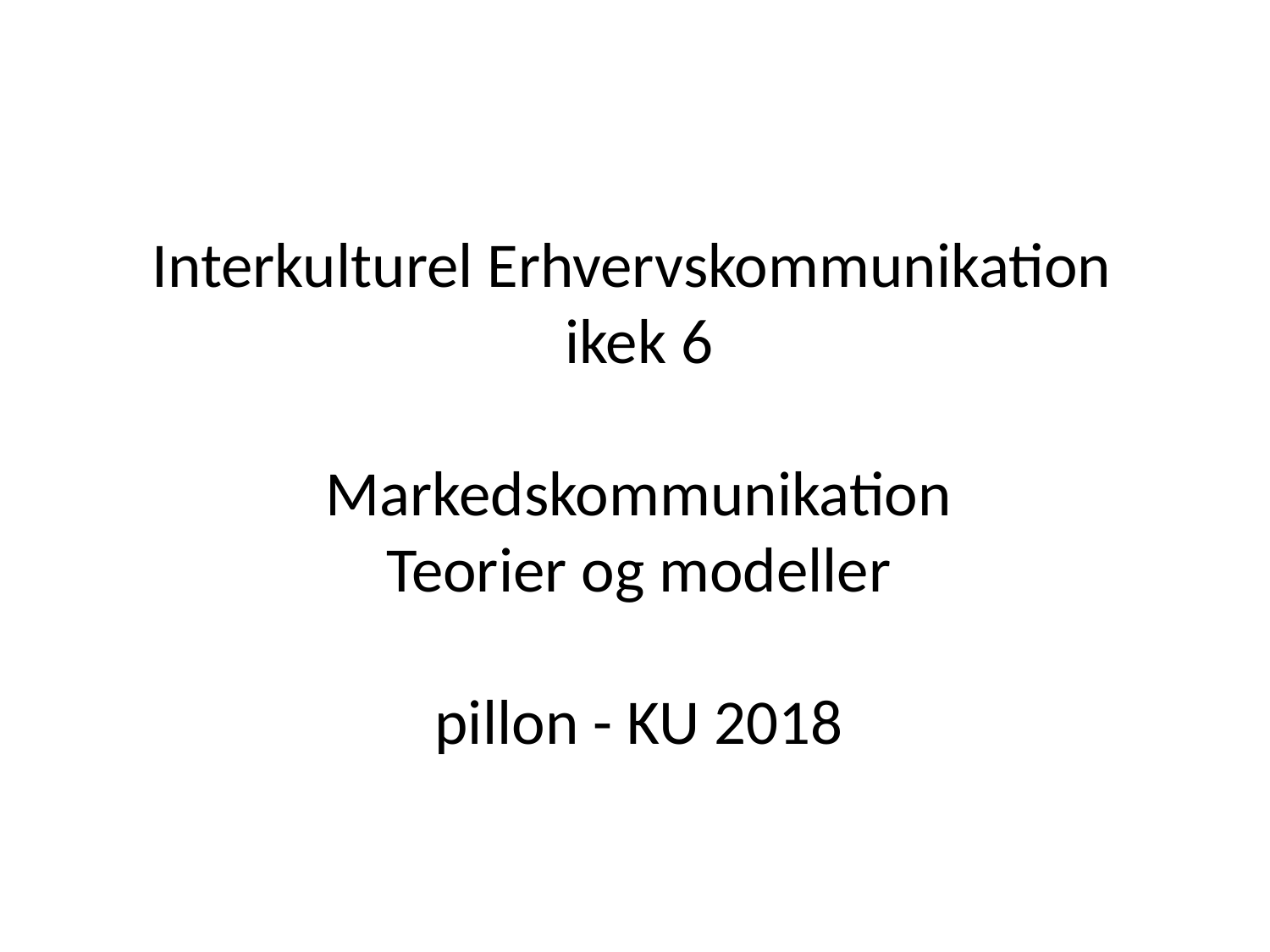

# Interkulturel Erhvervskommunikation ikek 6 Markedskommunikation Teorier og modeller pillon - KU 2018